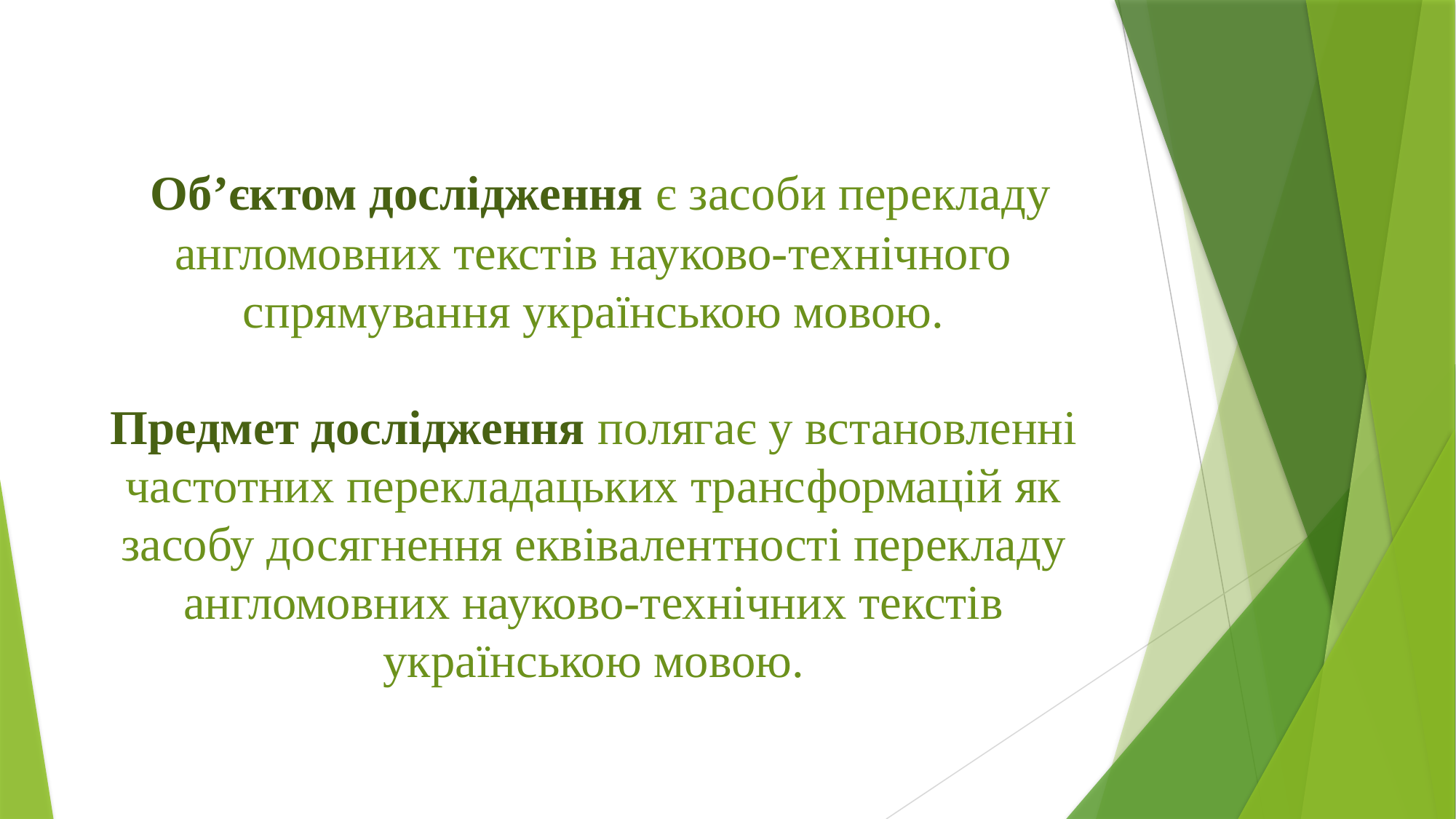

# Об’єктом дослідження є засоби перекладу англомовних текстів науково-технічного спрямування українською мовою. Предмет дослідження полягає у встановленні частотних перекладацьких трансформацій як засобу досягнення еквівалентності перекладу англомовних науково-технічних текстів українською мовою.